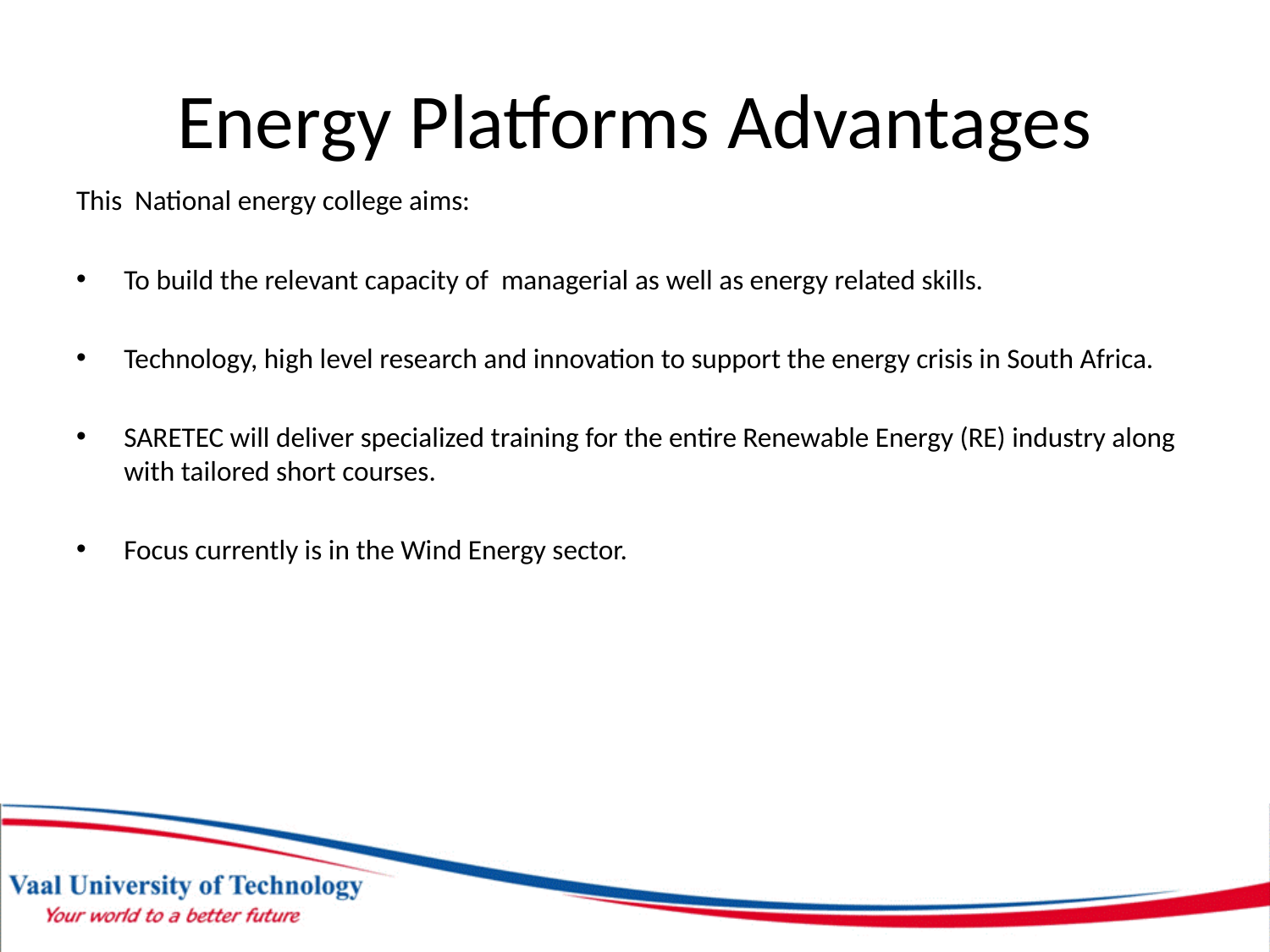

# Energy Platforms Advantages
This  National energy college aims:

To build the relevant capacity of  managerial as well as energy related skills.

Technology, high level research and innovation to support the energy crisis in South Africa.

SARETEC will deliver specialized training for the entire Renewable Energy (RE) industry along with tailored short courses.

Focus currently is in the Wind Energy sector.